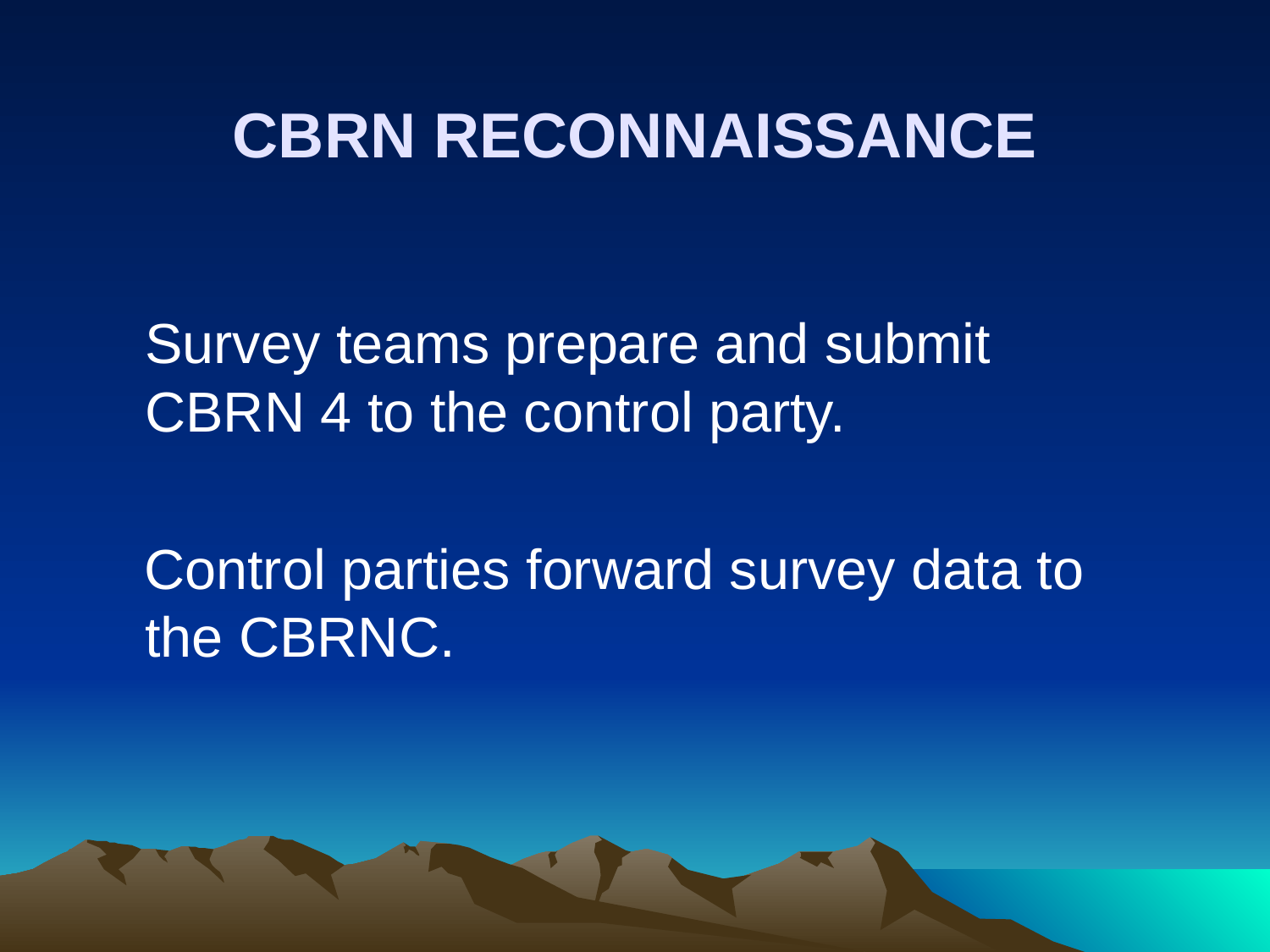

# CBRN RECONNAISSANCE

	Survey teams prepare and submit CBRN 4 to the control party.

   Control parties forward survey data to the CBRNC.